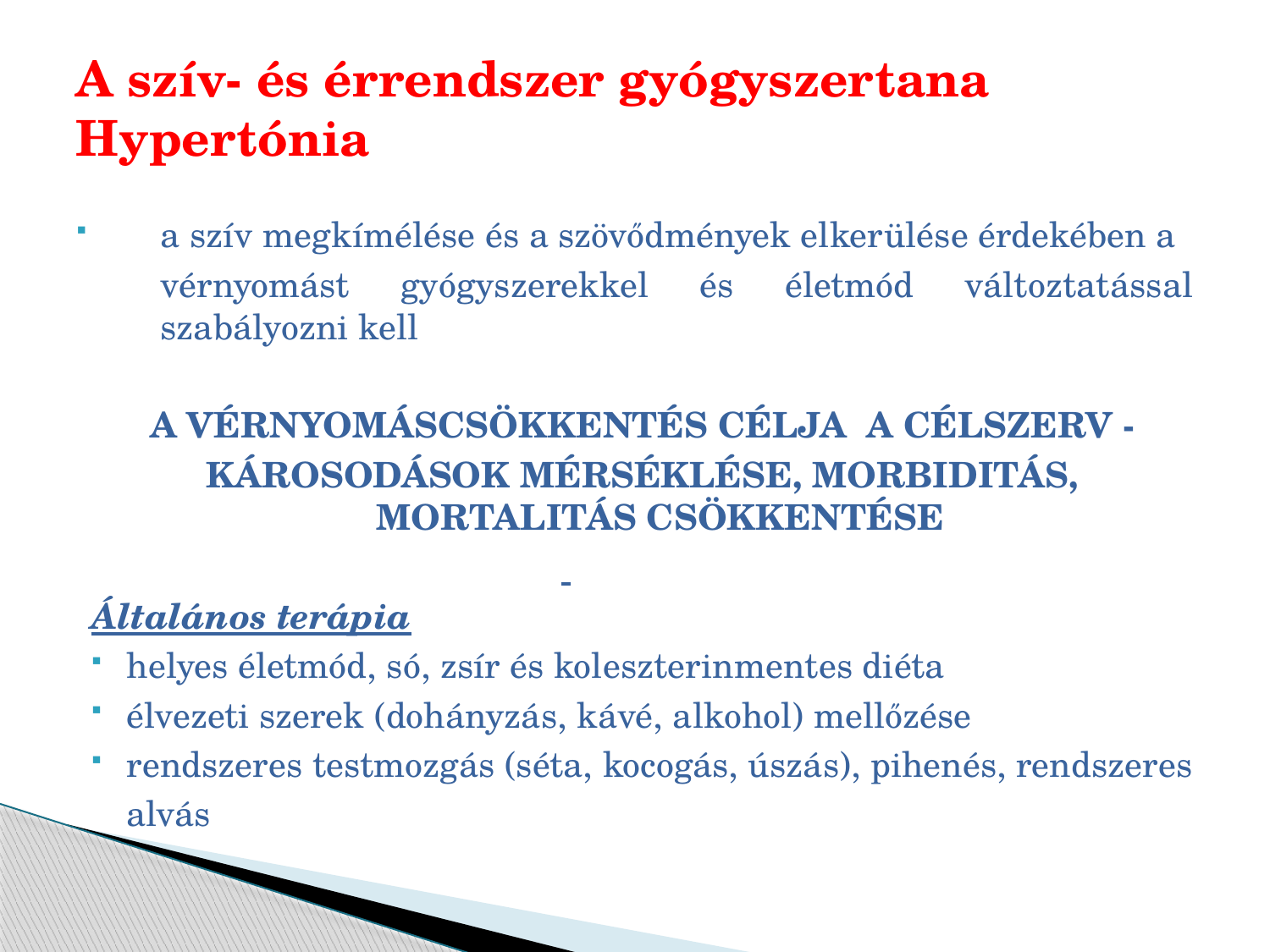

# A szív- és érrendszer gyógyszertana Hypertónia
a szív megkímélése és a szövődmények elkerülése érdekében a
	vérnyomást gyógyszerekkel és életmód változtatással szabályozni kell

A VÉRNYOMÁSCSÖKKENTÉS CÉLJA  A CÉLSZERV -
KÁROSODÁSOK MÉRSÉKLÉSE, MORBIDITÁS, MORTALITÁS CSÖKKENTÉSE

Általános terápia
helyes életmód, só, zsír és koleszterinmentes diéta
élvezeti szerek (dohányzás, kávé, alkohol) mellőzése
rendszeres testmozgás (séta, kocogás, úszás), pihenés, rendszeres
	alvás